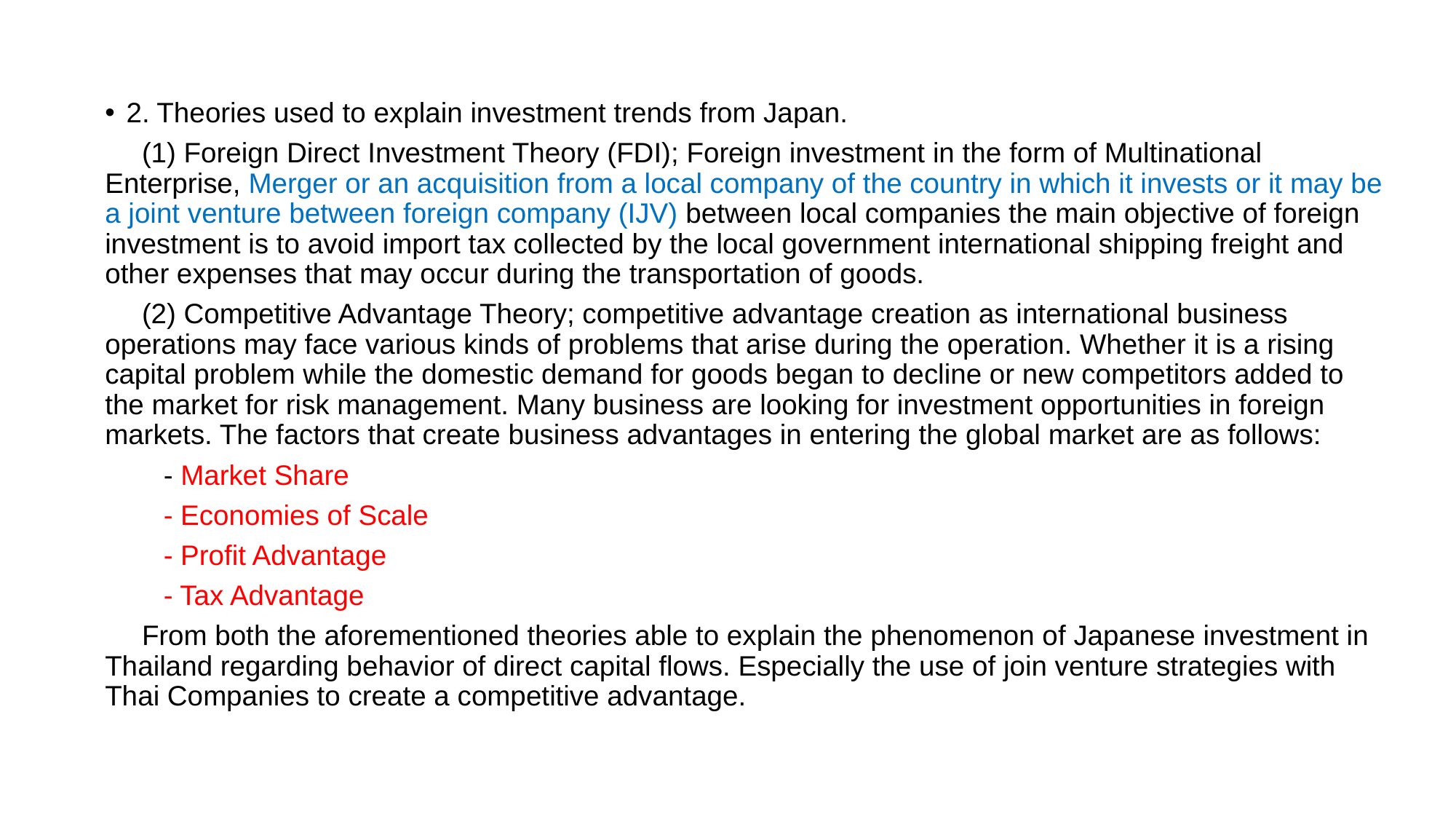

2. Theories used to explain investment trends from Japan.
(1) Foreign Direct Investment Theory (FDI); Foreign investment in the form of Multinational Enterprise, Merger or an acquisition from a local company of the country in which it invests or it may be a joint venture between foreign company (IJV) between local companies the main objective of foreign investment is to avoid import tax collected by the local government international shipping freight and other expenses that may occur during the transportation of goods.
(2) Competitive Advantage Theory; competitive advantage creation as international business operations may face various kinds of problems that arise during the operation. Whether it is a rising capital problem while the domestic demand for goods began to decline or new competitors added to the market for risk management. Many business are looking for investment opportunities in foreign markets. The factors that create business advantages in entering the global market are as follows:
- Market Share
- Economies of Scale
- Profit Advantage
- Tax Advantage
From both the aforementioned theories able to explain the phenomenon of Japanese investment in Thailand regarding behavior of direct capital flows. Especially the use of join venture strategies with Thai Companies to create a competitive advantage.